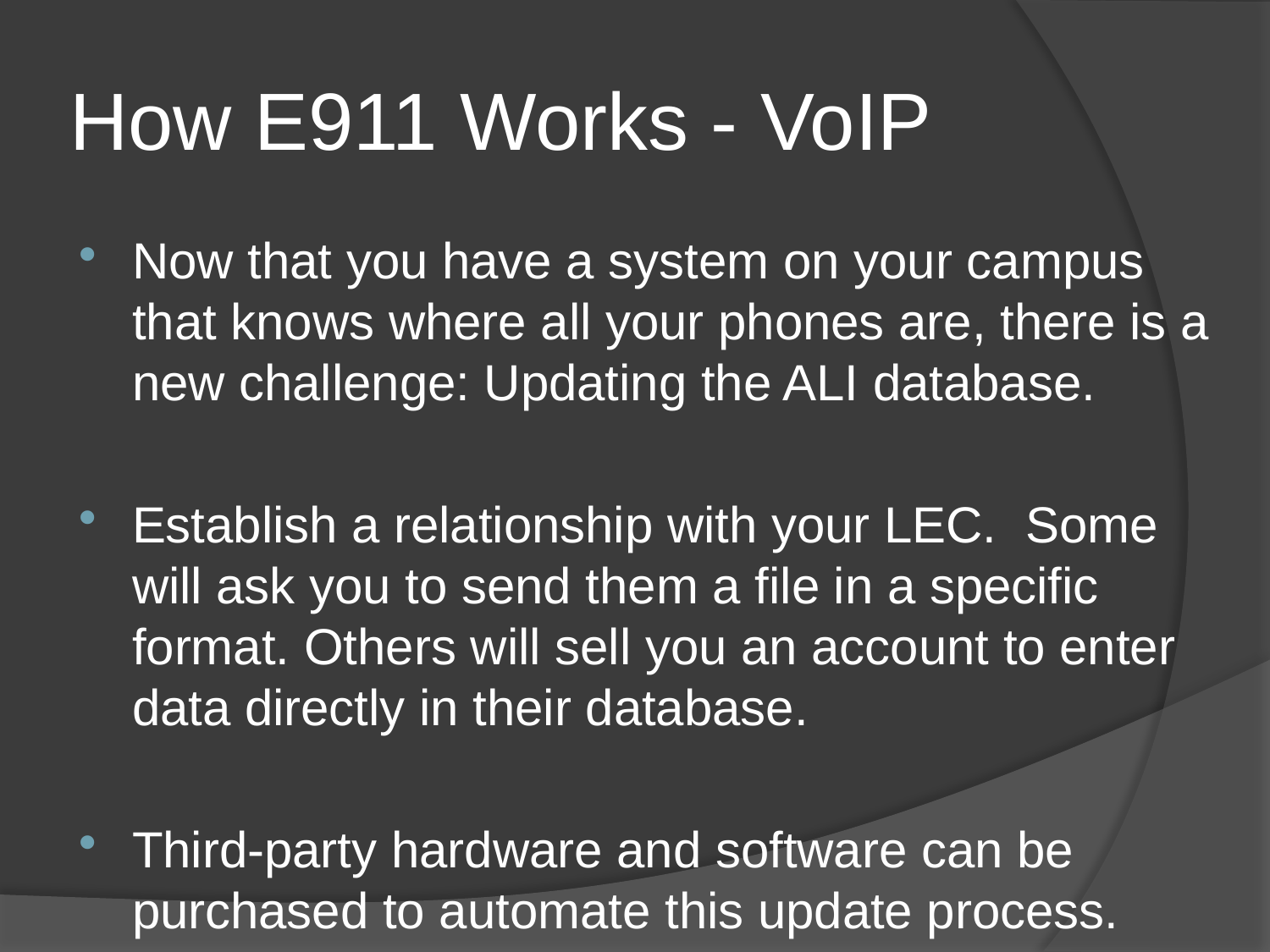

# How E911 Works - VoIP
Now that you have a system on your campus that knows where all your phones are, there is a new challenge: Updating the ALI database.

Establish a relationship with your LEC.  Some will ask you to send them a file in a specific format. Others will sell you an account to enter data directly in their database.

Third-party hardware and software can be purchased to automate this update process.